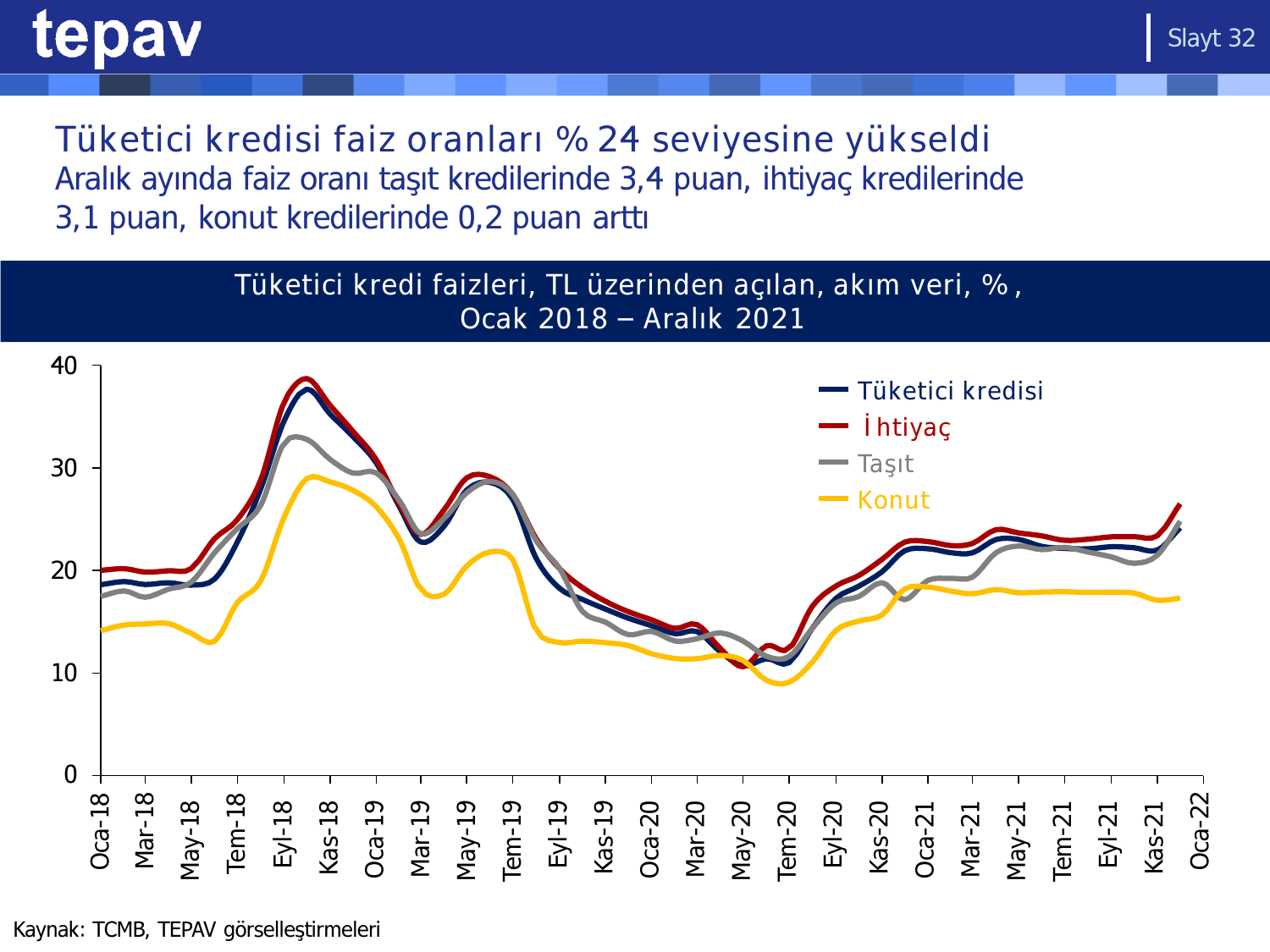

Slayt 32
# Tüketici kredisi faiz oranları %24 seviyesine yükseldi  Aralık ayında faiz oranı taşıt kredilerinde 3,4 puan, ihtiyaç kredilerinde  3,1 puan, konut kredilerinde 0,2 puan arttı

Tüketici kredi faizleri, TL üzerinden açılan, akım veri, %,  Ocak 2018 – Aralık 2021
40

Tüketici kredisi  İhtiyaç
Taşıt
Konut
30
20

10

0
Oca-18
Mar-18
May-18  Tem-18
Eyl-18  Kas-18  Oca-19  Mar-19  May-19  Tem-19  Eyl-19  Kas-19  Oca-20  Mar-20  May-20  Tem-20  Eyl-20  Kas-20  Oca-21  Mar-21  May-21  Tem-21  Eyl-21  Kas-21  Oca-22
Kaynak: TCMB, TEPAV görselleştirmeleri